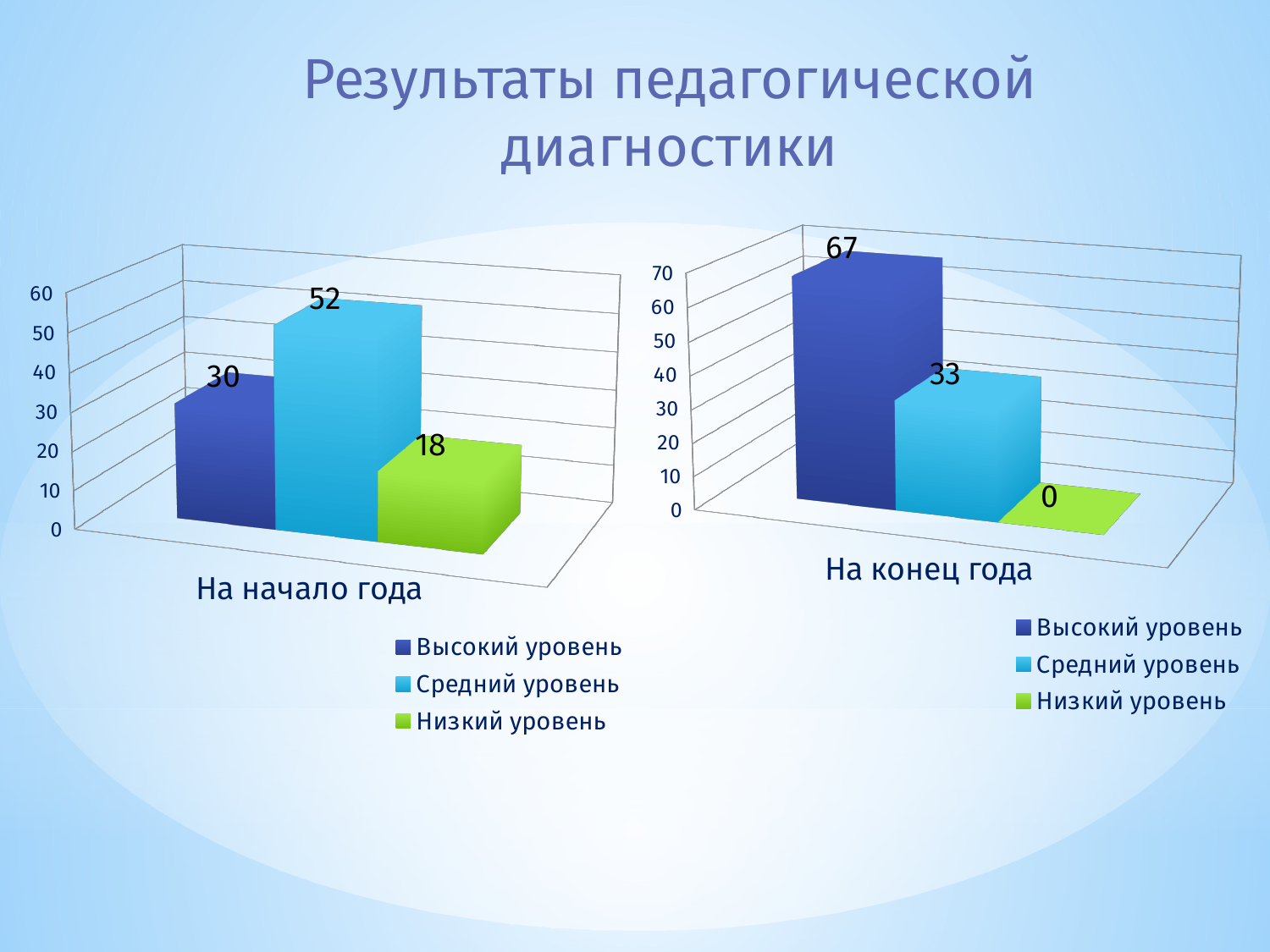

# Результаты педагогической диагностики

[unsupported chart]

[unsupported chart]